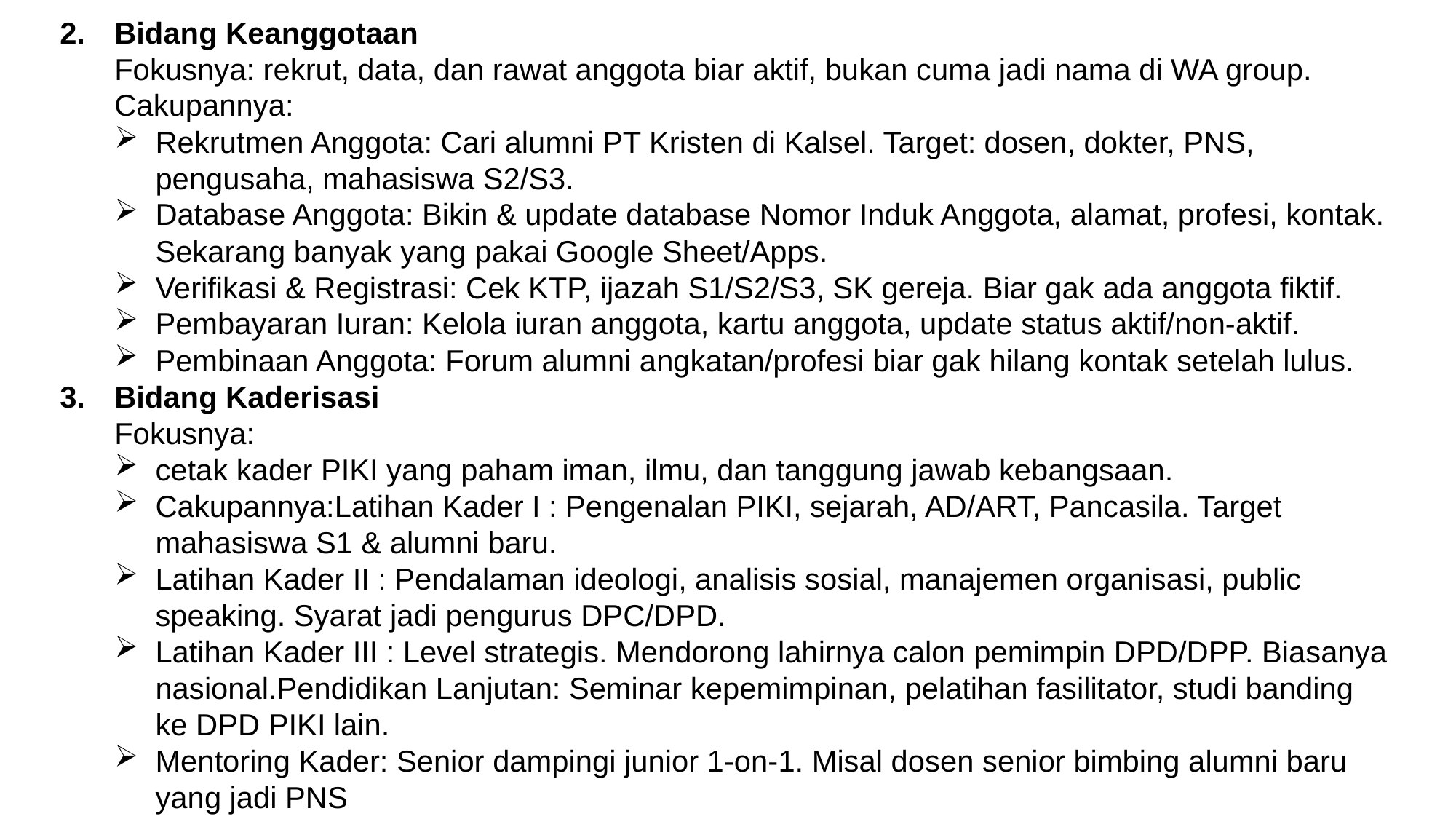

Bidang Keanggotaan
Fokusnya: rekrut, data, dan rawat anggota biar aktif, bukan cuma jadi nama di WA group.
Cakupannya:
Rekrutmen Anggota: Cari alumni PT Kristen di Kalsel. Target: dosen, dokter, PNS, pengusaha, mahasiswa S2/S3.
Database Anggota: Bikin & update database Nomor Induk Anggota, alamat, profesi, kontak. Sekarang banyak yang pakai Google Sheet/Apps.
Verifikasi & Registrasi: Cek KTP, ijazah S1/S2/S3, SK gereja. Biar gak ada anggota fiktif.
Pembayaran Iuran: Kelola iuran anggota, kartu anggota, update status aktif/non-aktif.
Pembinaan Anggota: Forum alumni angkatan/profesi biar gak hilang kontak setelah lulus.
Bidang Kaderisasi
Fokusnya:
cetak kader PIKI yang paham iman, ilmu, dan tanggung jawab kebangsaan.
Cakupannya:Latihan Kader I : Pengenalan PIKI, sejarah, AD/ART, Pancasila. Target mahasiswa S1 & alumni baru.
Latihan Kader II : Pendalaman ideologi, analisis sosial, manajemen organisasi, public speaking. Syarat jadi pengurus DPC/DPD.
Latihan Kader III : Level strategis. Mendorong lahirnya calon pemimpin DPD/DPP. Biasanya nasional.Pendidikan Lanjutan: Seminar kepemimpinan, pelatihan fasilitator, studi banding ke DPD PIKI lain.
Mentoring Kader: Senior dampingi junior 1-on-1. Misal dosen senior bimbing alumni baru yang jadi PNS